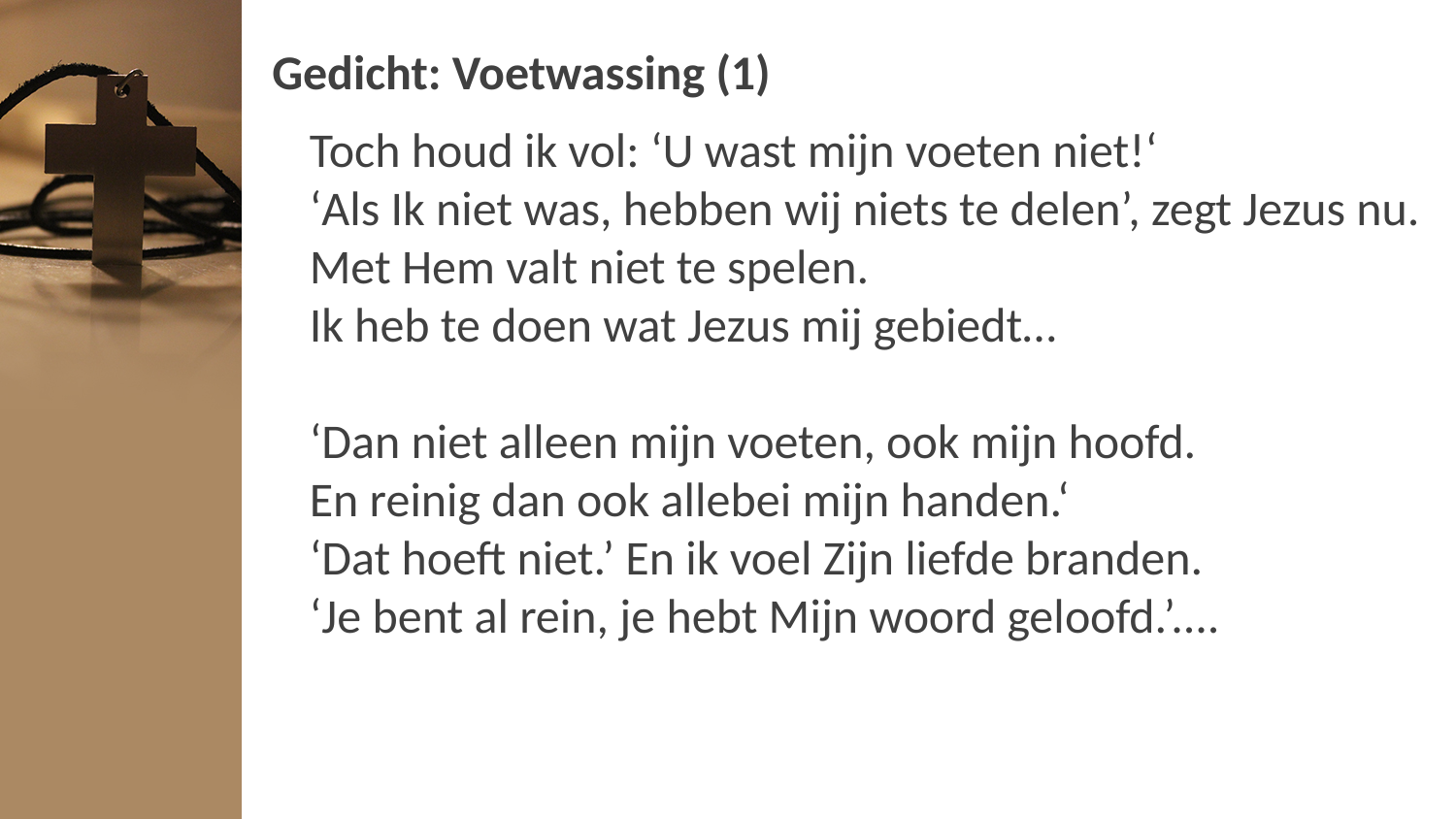

# Gedicht: Voetwassing (1)
Toch houd ik vol: ‘U wast mijn voeten niet!‘
‘Als Ik niet was, hebben wij niets te delen’, zegt Jezus nu.
Met Hem valt niet te spelen.
Ik heb te doen wat Jezus mij gebiedt…

‘Dan niet alleen mijn voeten, ook mijn hoofd.
En reinig dan ook allebei mijn handen.‘
‘Dat hoeft niet.’ En ik voel Zijn liefde branden.
‘Je bent al rein, je hebt Mijn woord geloofd.’....